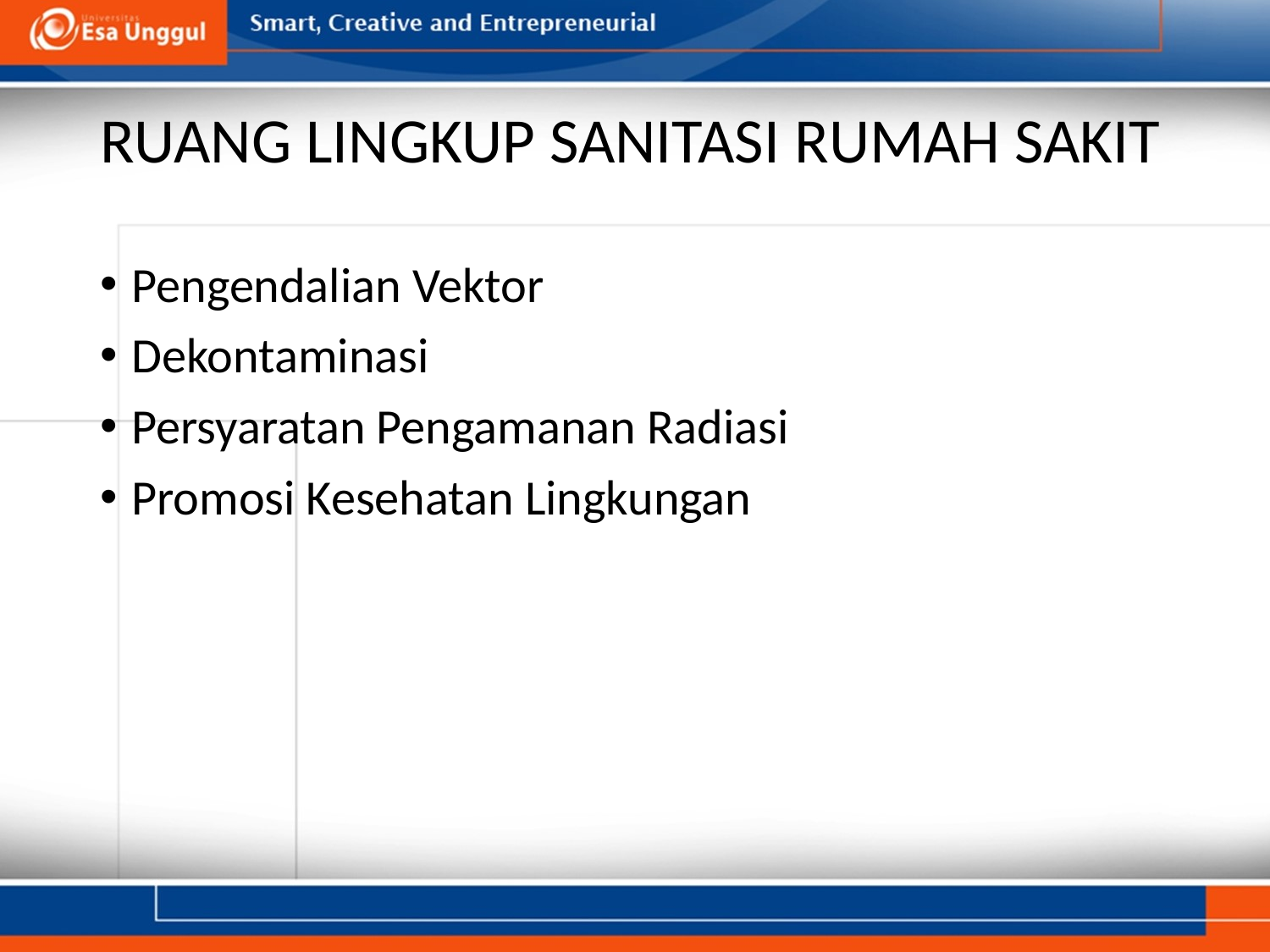

# RUANG LINGKUP SANITASI RUMAH SAKIT
Pengendalian Vektor
Dekontaminasi
Persyaratan Pengamanan Radiasi
Promosi Kesehatan Lingkungan